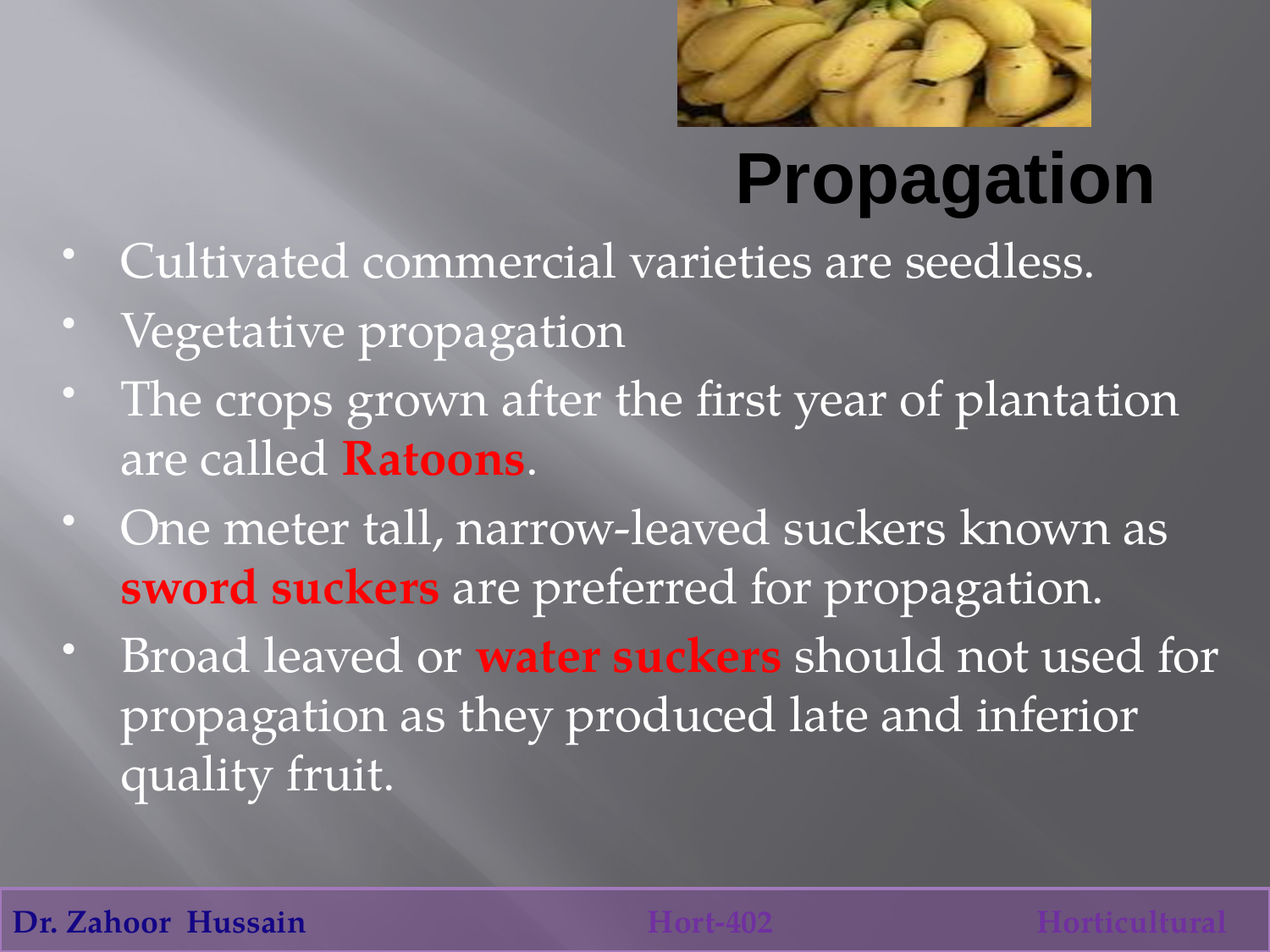

Propagation
Cultivated commercial varieties are seedless.
Vegetative propagation
The crops grown after the first year of plantation are called Ratoons.
One meter tall, narrow-leaved suckers known as sword suckers are preferred for propagation.
Broad leaved or water suckers should not used for propagation as they produced late and inferior quality fruit.